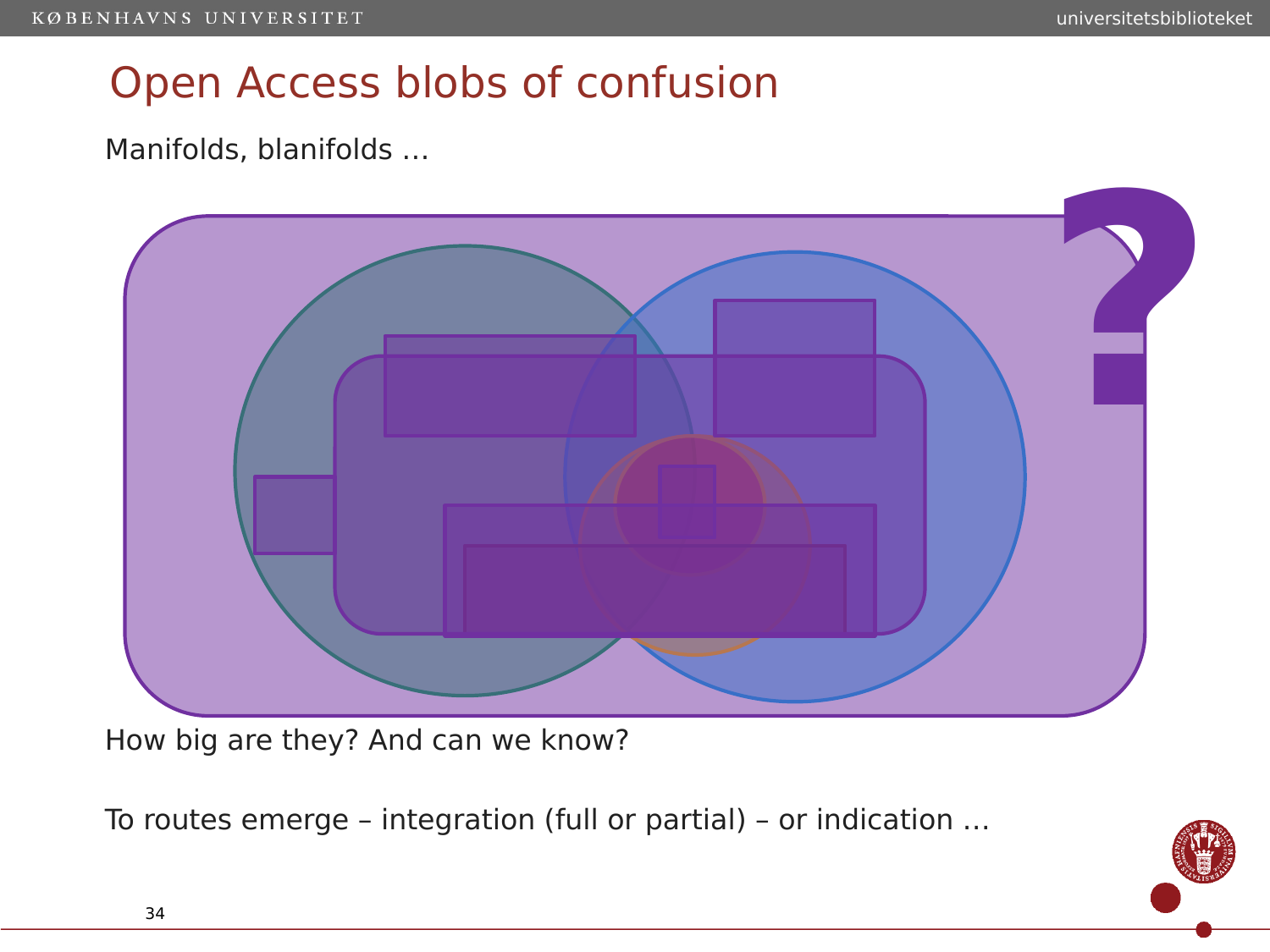

universitetsbiblioteket
# Open Access blobs of confusion
?
Manifolds, blanifolds …

How big are they? And can we know?

To routes emerge – integration (full or partial) – or indication …

34